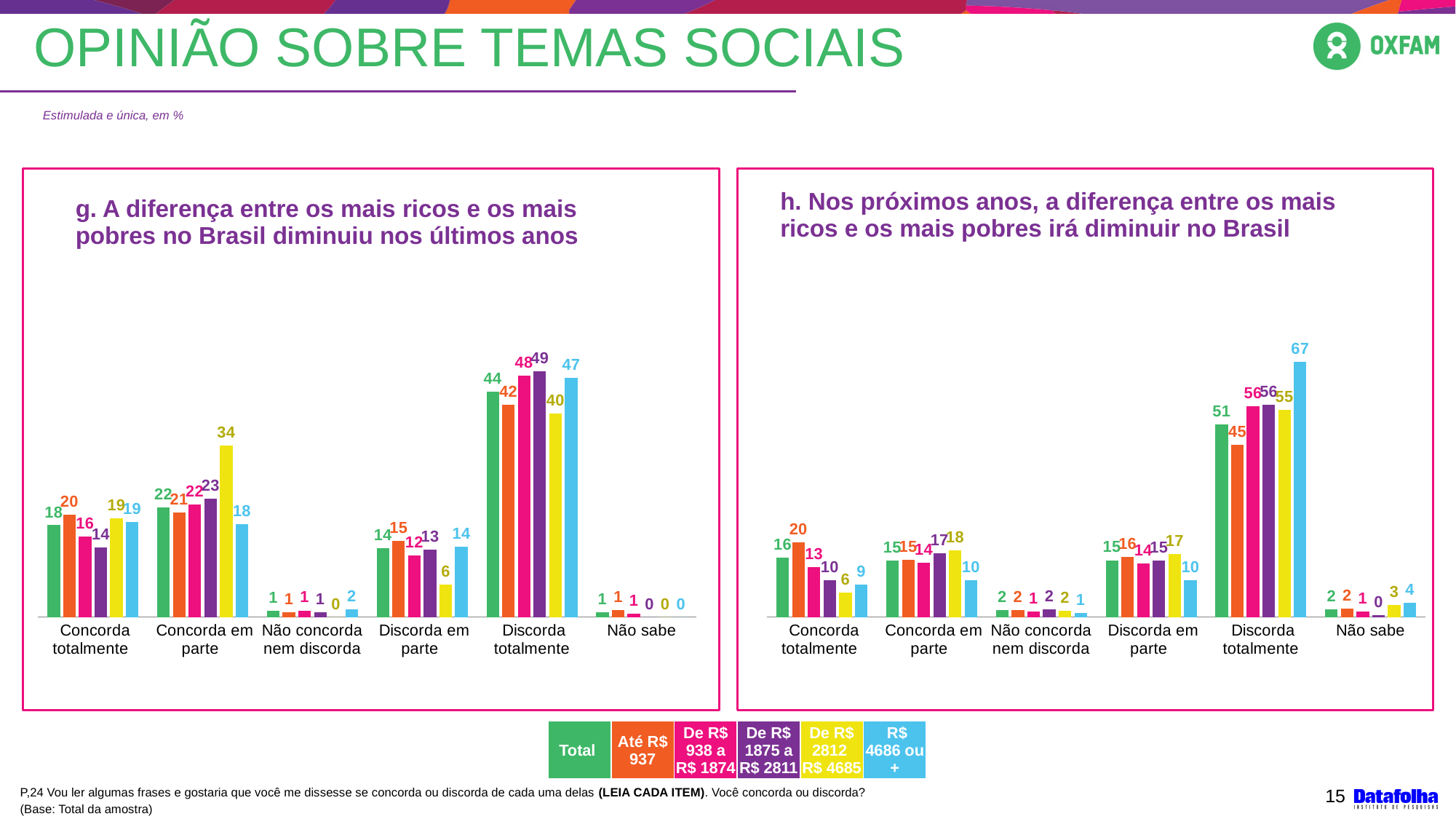

OPINIÃO SOBRE TEMAS SOCIAIS
Estimulada e única, em %

| h. Nos próximos anos, a diferença entre os mais ricos e os mais pobres irá diminuir no Brasil |
| --- |
| g. A diferença entre os mais ricos e os mais pobres no Brasil diminuiu nos últimos anos |
| --- |

### Chart

| Category | Total | Até R$ 937,00 | De R$ 938,00 até R$ 1.874,00 | De R$ 1.875,00 até R$ 2.811,00 | De R$ 2.812,00 até R$ 4.685,00 | De R$ 4.686,00 ou mais |
|---|---|---|---|---|---|---|
|  Concorda totalmente  | 18.135601695396367 | 20.152566594008523 | 15.950303850657743 | 13.782367188878714 | 19.458042325706636 | 18.841547965625328 |
|  Concorda em parte  | 21.681587643299906 | 20.646299233225374 | 22.27327717184165 | 23.400363614866222 | 33.90320763704192 | 18.403015706738277 |
| Não concorda nem discorda | 1.2200506199206216 | 0.9083691990096574 | 1.295462034866703 | 0.9732892090915076 | 0.0 | 1.5694882534267738 |
|  Discorda em parte  | 13.550456793603516 | 15.088113526213299 | 12.123665232043987 | 13.3132103093381 | 6.405819769562051 | 13.871255803353161 |
|  Discorda totalmente | 44.47279801297482 | 41.88667525558367 | 47.71261169287869 | 48.53076967782553 | 40.23293026768934 | 47.31469227085643 |
| Não sabe | 0.9395052348046224 | 1.3179761919596604 | 0.6446800177113186 | 0.0 | 0.0 | 0.0 |

### Chart

| Category | Total | Até R$ 937,00 | De R$ 938,00 até R$ 1.874,00 | De R$ 1.875,00 até R$ 2.811,00 | De R$ 2.812,00 até R$ 4.685,00 | De R$ 4.686,00 ou mais |
|---|---|---|---|---|---|---|
|  Concorda totalmente  | 15.577372610546144 | 19.674827709843974 | 13.206696182690663 | 9.670390105814041 | 6.483573157435704 | 8.538110791968412 |
|  Concorda em parte  | 14.913877904410588 | 15.036907408294203 | 14.229632181813635 | 16.792266751785426 | 17.534954528726654 | 9.688089547767607 |
| Não concorda nem discorda | 1.7818786364655566 | 1.8054792483408906 | 1.4444521378363337 | 2.1053635797978387 | 1.6467422112134902 | 1.0947167438171455 |
|  Discorda em parte  | 14.952226002117705 | 15.876969851671014 | 14.101896275193665 | 14.925101173680403 | 16.577323298430066 | 9.634270756760452 |
|  Discorda totalmente | 50.72381950902667 | 45.372164271239136 | 55.56347311846703 | 56.009808013556615 | 54.63590178502067 | 67.22286094360949 |
| Não sabe | 2.050825337433126 | 2.233651510610926 | 1.4538501039988465 | 0.49707037536573917 | 3.1215050191733673 | 3.82195121607685 |
Aplicação de texto dentro do box
| Total | Até R$ 937 | De R$ 938 a R$ 1874 | De R$ 1875 a R$ 2811 | De R$ 2812 R$ 4685 | R$ 4686 ou + |
| --- | --- | --- | --- | --- | --- |
P,24 Vou ler algumas frases e gostaria que você me dissesse se concorda ou discorda de cada uma delas (LEIA CADA ITEM). Você concorda ou discorda?
(Base: Total da amostra)
15